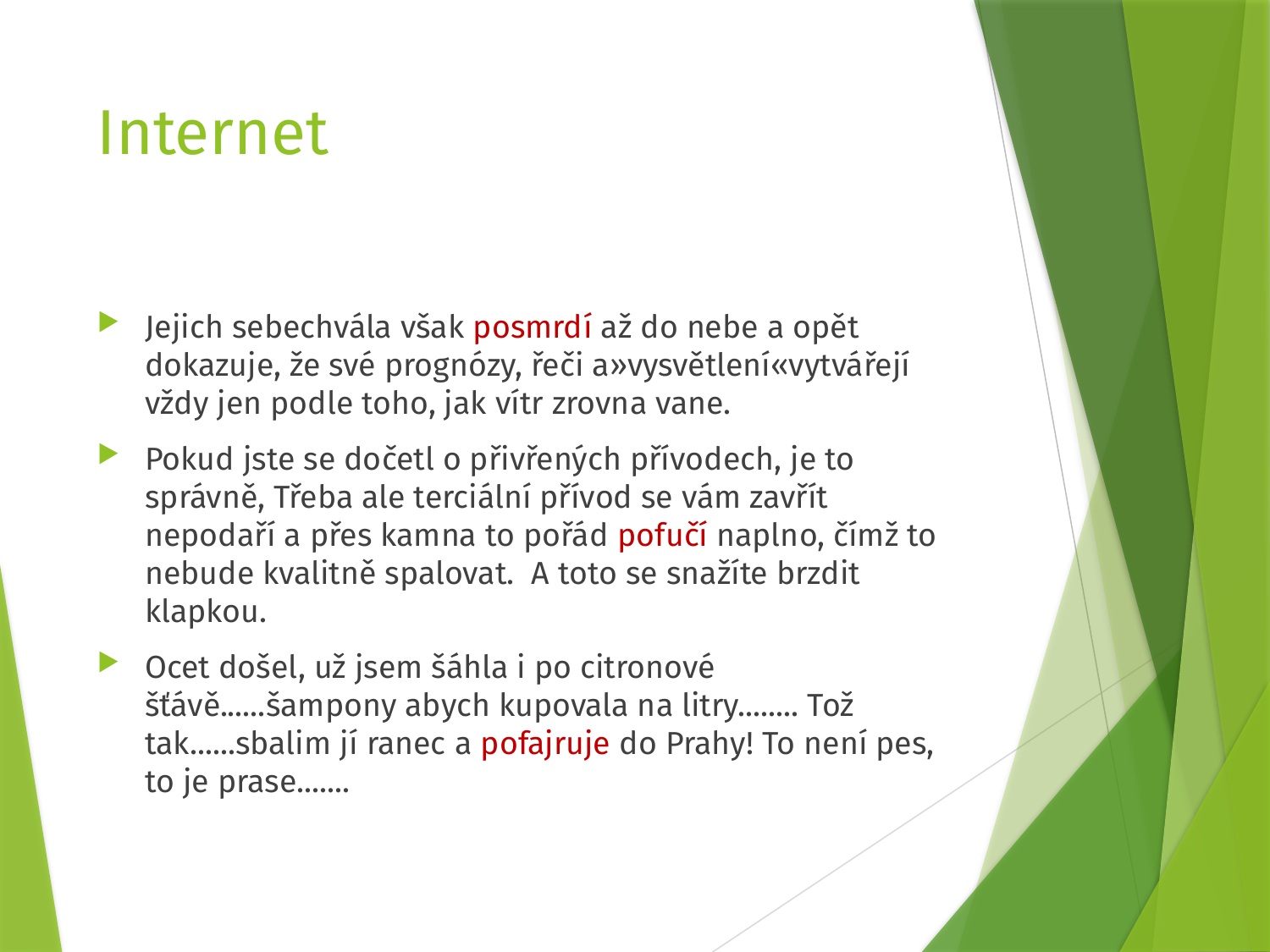

# Internet
Jejich sebechvála však posmrdí až do nebe a opět dokazuje, že své prognózy, řeči a»vysvětlení«vytvářejí vždy jen podle toho, jak vítr zrovna vane.
Pokud jste se dočetl o přivřených přívodech, je to správně, Třeba ale terciální přívod se vám zavřít nepodaří a přes kamna to pořád pofučí naplno, čímž to nebude kvalitně spalovat.  A toto se snažíte brzdit klapkou.
Ocet došel, už jsem šáhla i po citronové šťávě......šampony abych kupovala na litry........ Tož tak......sbalim jí ranec a pofajruje do Prahy! To není pes, to je prase.......